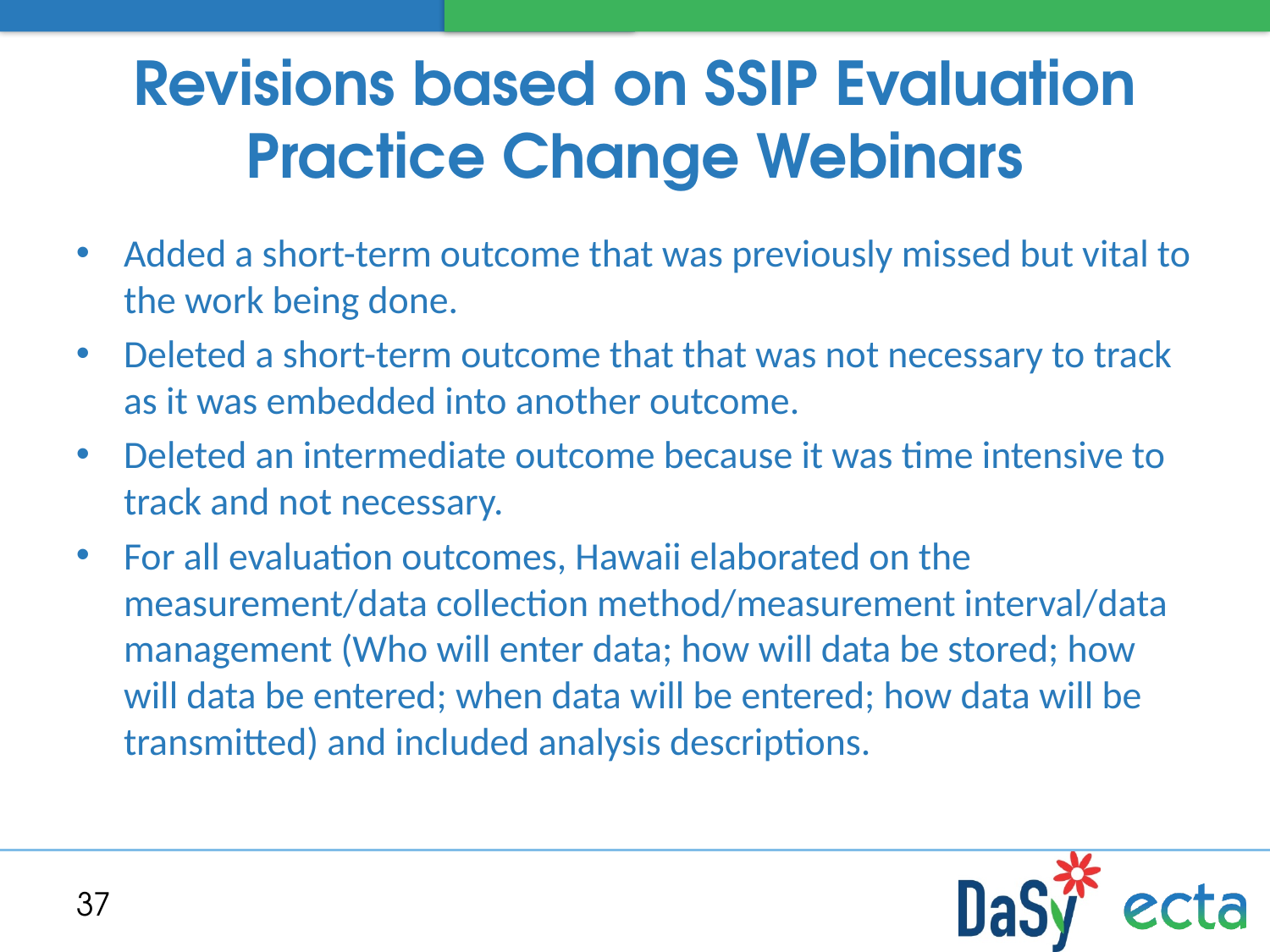

# Revisions based on SSIP Evaluation Practice Change Webinars
Added a short-term outcome that was previously missed but vital to the work being done.
Deleted a short-term outcome that that was not necessary to track as it was embedded into another outcome.
Deleted an intermediate outcome because it was time intensive to track and not necessary.
For all evaluation outcomes, Hawaii elaborated on the measurement/data collection method/measurement interval/data management (Who will enter data; how will data be stored; how will data be entered; when data will be entered; how data will be transmitted) and included analysis descriptions.

37